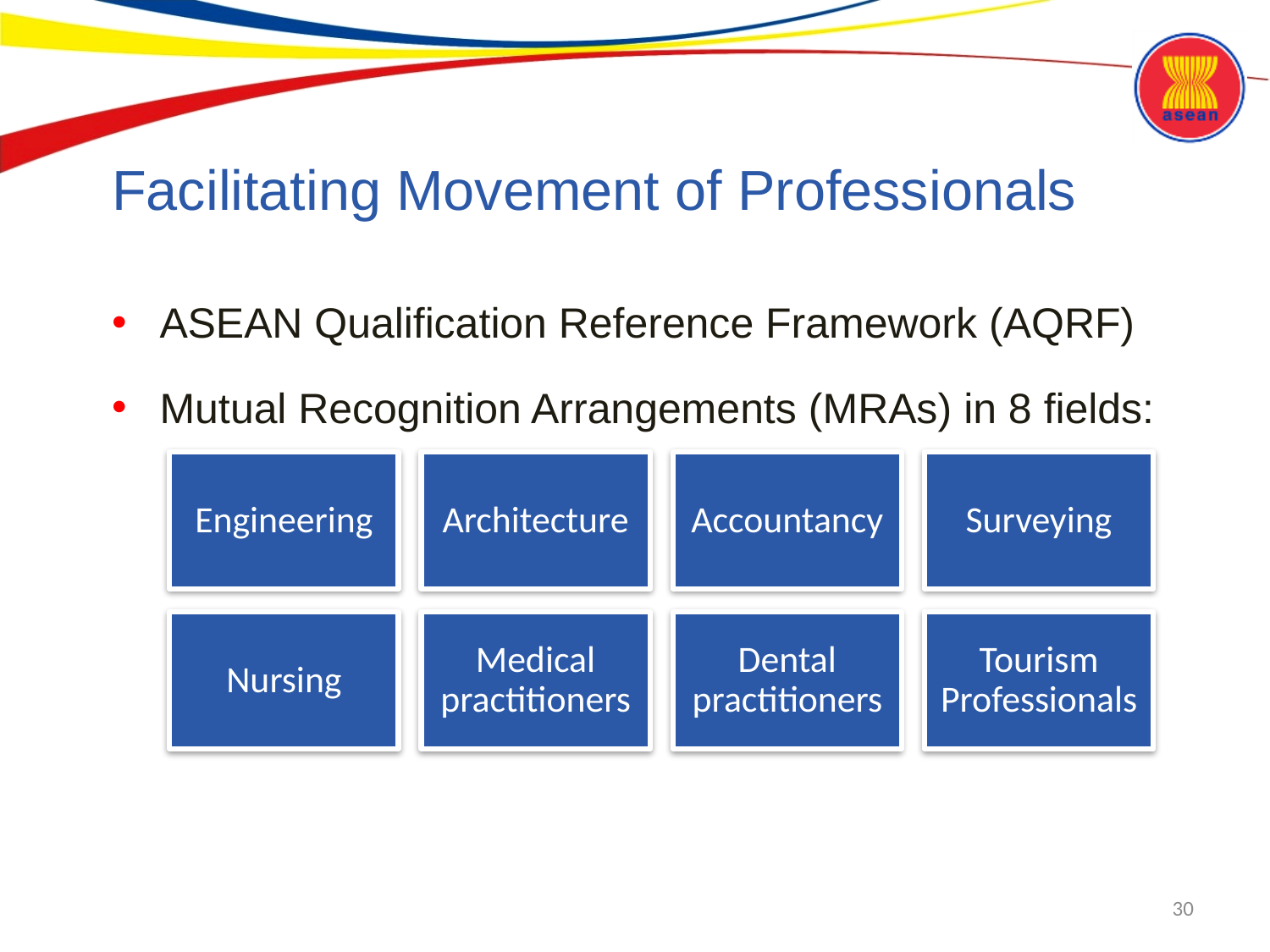

# Facilitating Movement of Professionals
ASEAN Qualification Reference Framework (AQRF)
Mutual Recognition Arrangements (MRAs) in 8 fields:
Engineering
Architecture
Accountancy
Surveying
Nursing
Medical practitioners
Dental practitioners
Tourism Professionals
30